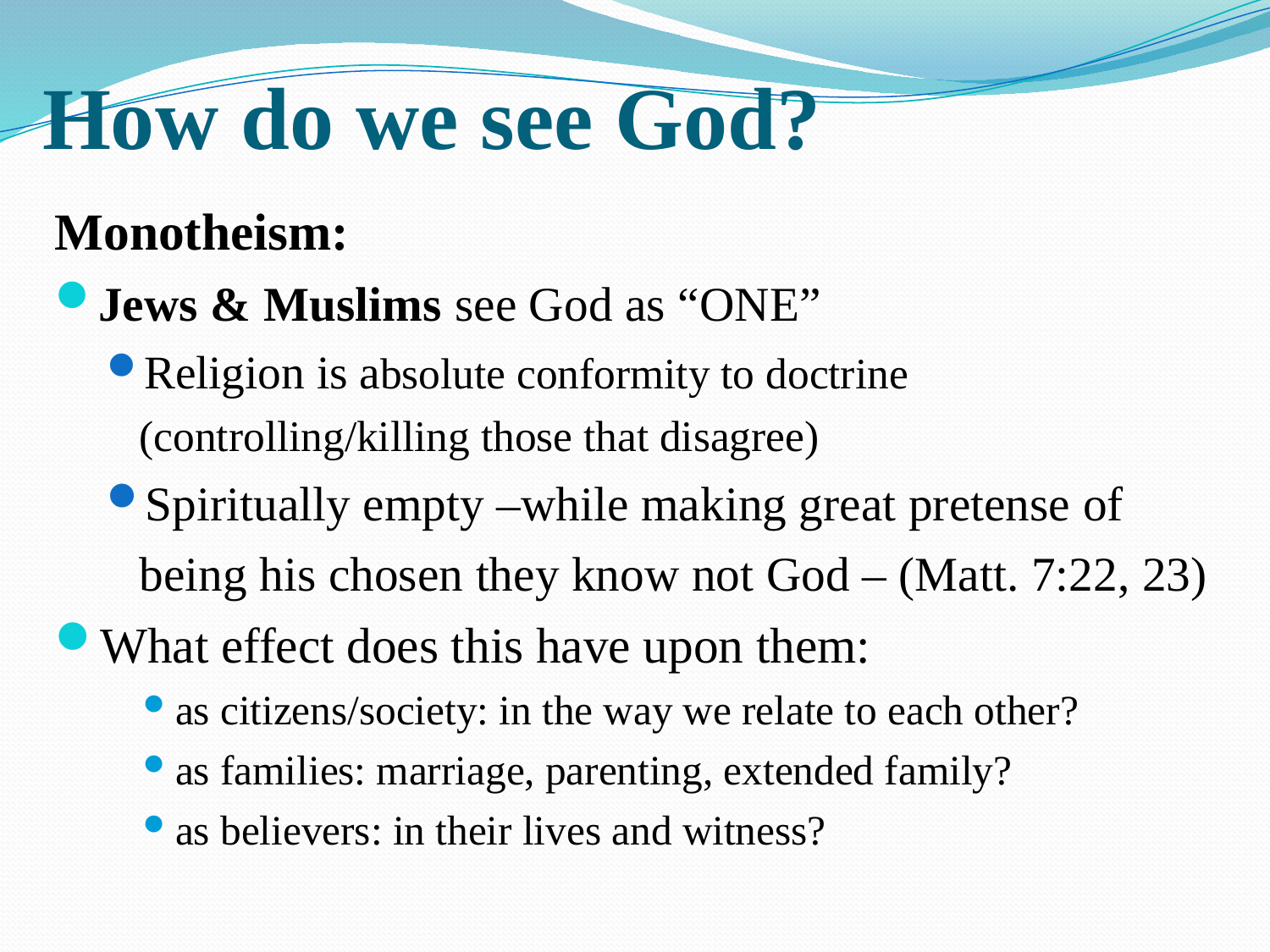

# How do we see God?
Monotheism:
Jews & Muslims see God as “ONE”
Religion is absolute conformity to doctrine (controlling/killing those that disagree)
Spiritually empty –while making great pretense of being his chosen they know not God – (Matt. 7:22, 23)
What effect does this have upon them:
as citizens/society: in the way we relate to each other?
as families: marriage, parenting, extended family?
as believers: in their lives and witness?